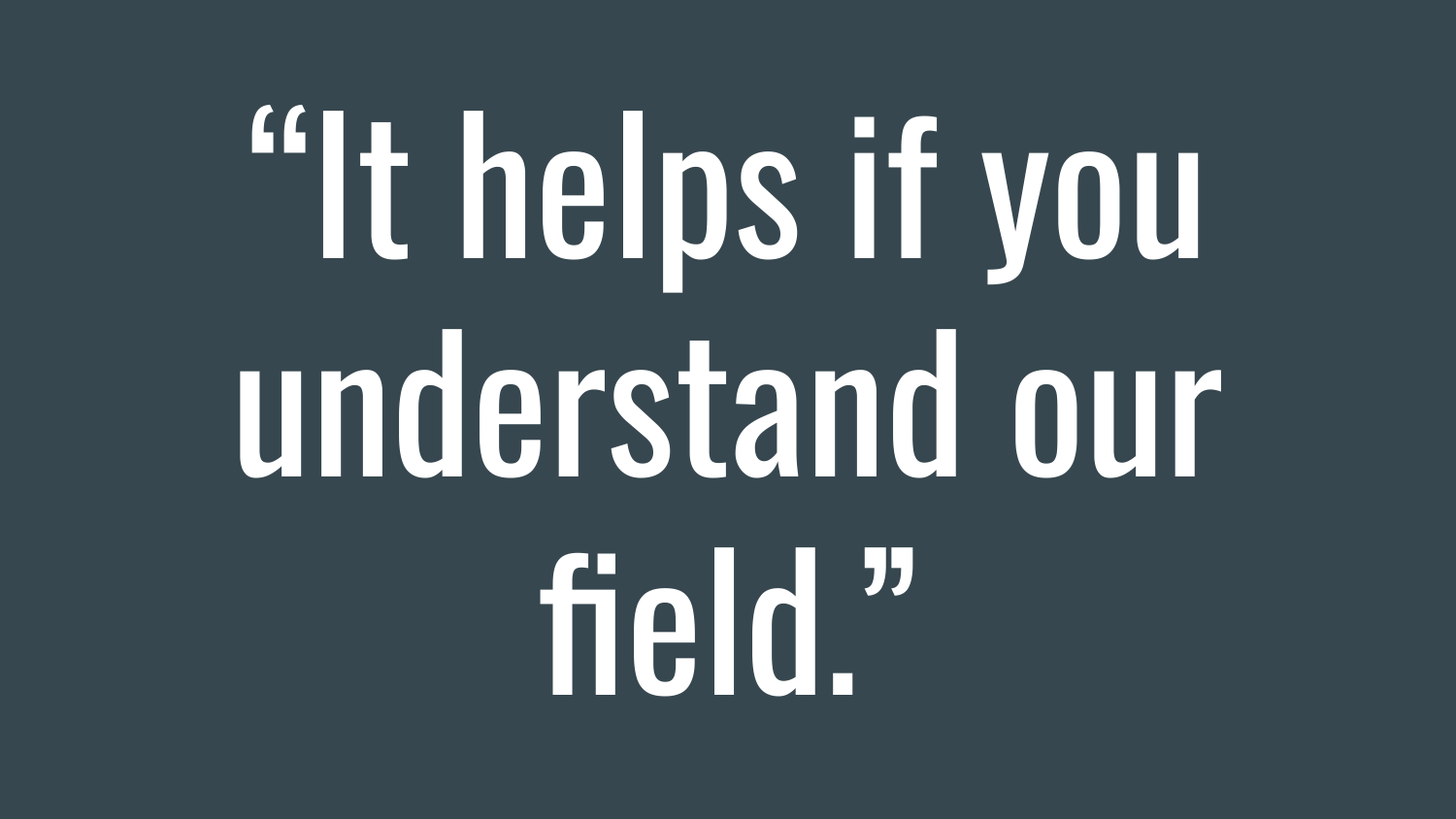

# “It helps if you understand our field.”